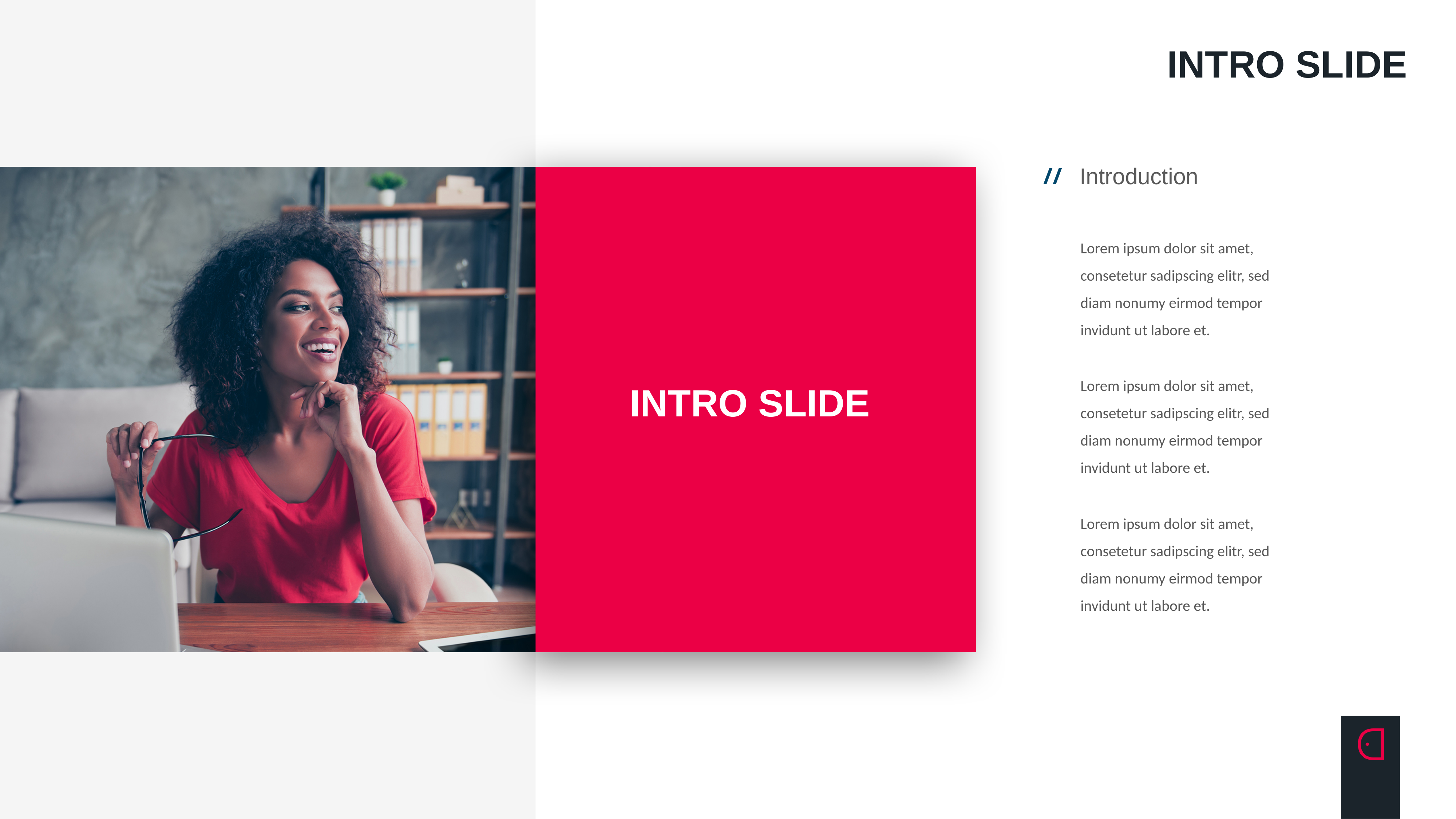

INTRO SLIDE
//   Introduction
Lorem ipsum dolor sit amet, consetetur sadipscing elitr, sed diam nonumy eirmod tempor invidunt ut labore et.
Lorem ipsum dolor sit amet, consetetur sadipscing elitr, sed diam nonumy eirmod tempor invidunt ut labore et.
INTRO SLIDE
Lorem ipsum dolor sit amet, consetetur sadipscing elitr, sed diam nonumy eirmod tempor invidunt ut labore et.